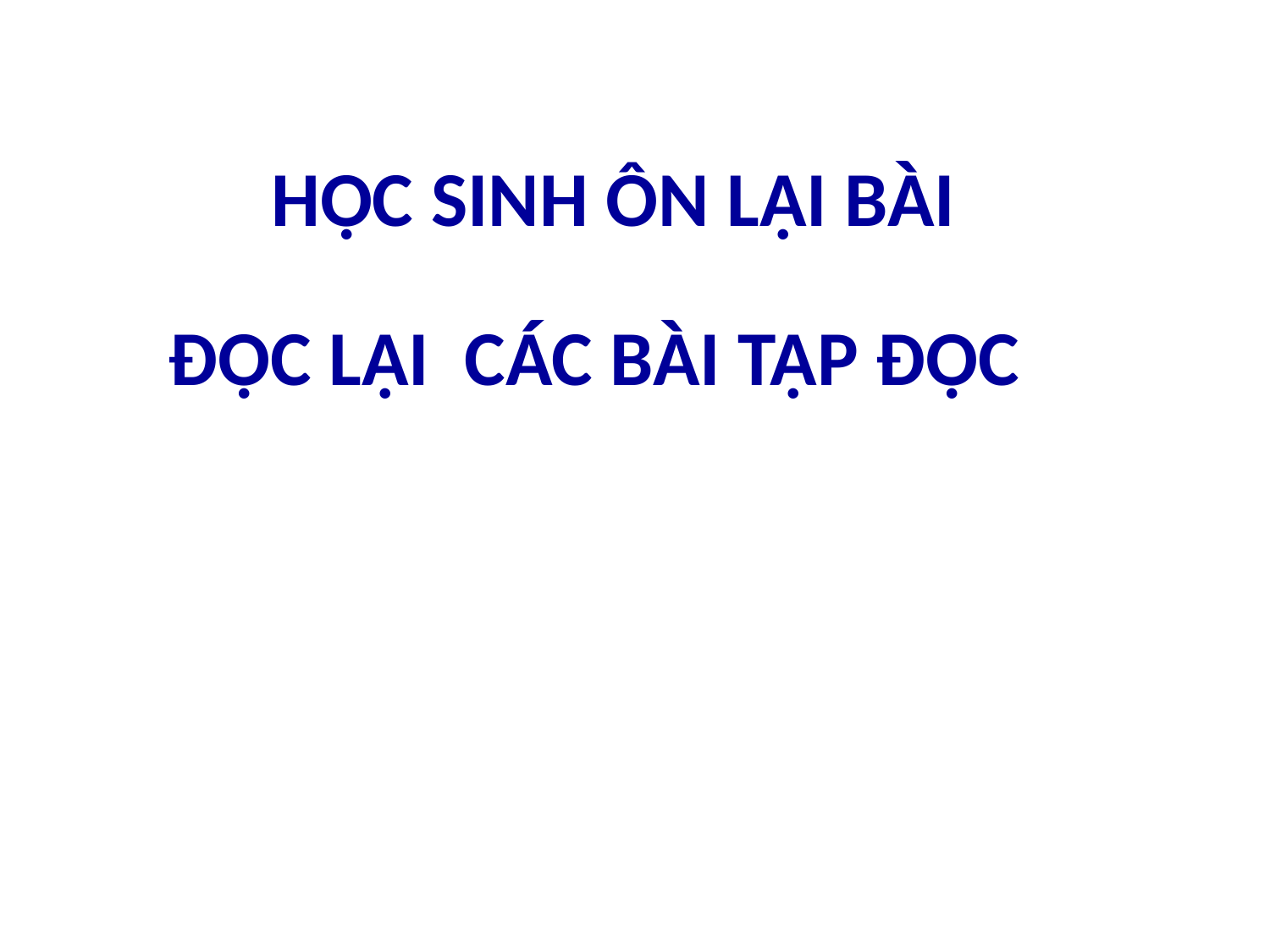

# HỌC SINH ÔN LẠI BÀI
ĐỌC LẠI  CÁC BÀI TẬP ĐỌC